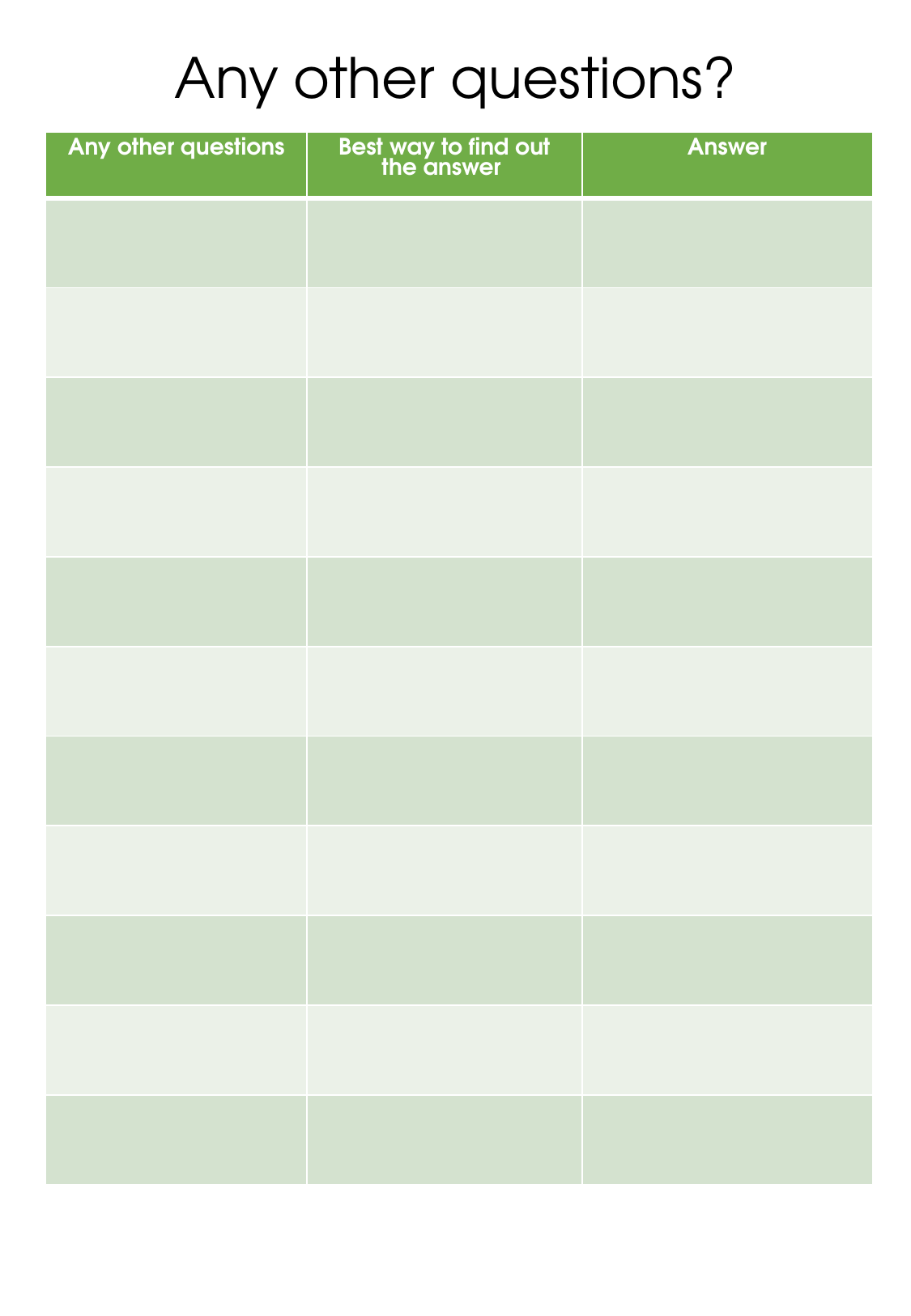

# Any other questions?
| Any other questions | Best way to find out the answer | Answer |
| --- | --- | --- |
|  |  |  |
|  |  |  |
|  |  |  |
|  |  |  |
|  |  |  |
|  |  |  |
|  |  |  |
|  |  |  |
|  |  |  |
|  |  |  |
|  |  |  |